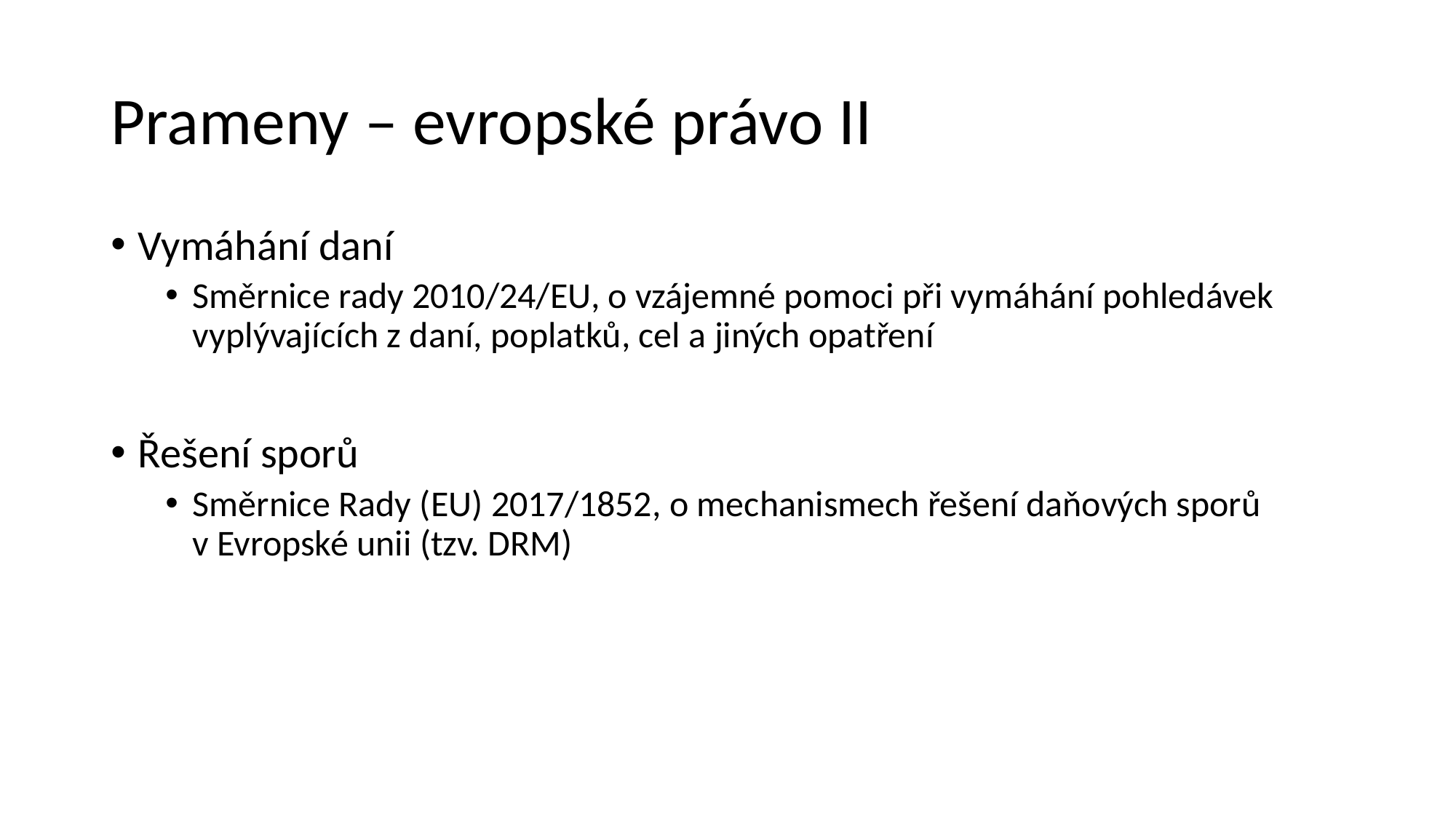

# Prameny – evropské právo II
Vymáhání daní
Směrnice rady 2010/24/EU, o vzájemné pomoci při vymáhání pohledávek vyplývajících z daní, poplatků, cel a jiných opatření

Řešení sporů
Směrnice Rady (EU) 2017/1852, o mechanismech řešení daňových sporů
v Evropské unii (tzv. DRM)